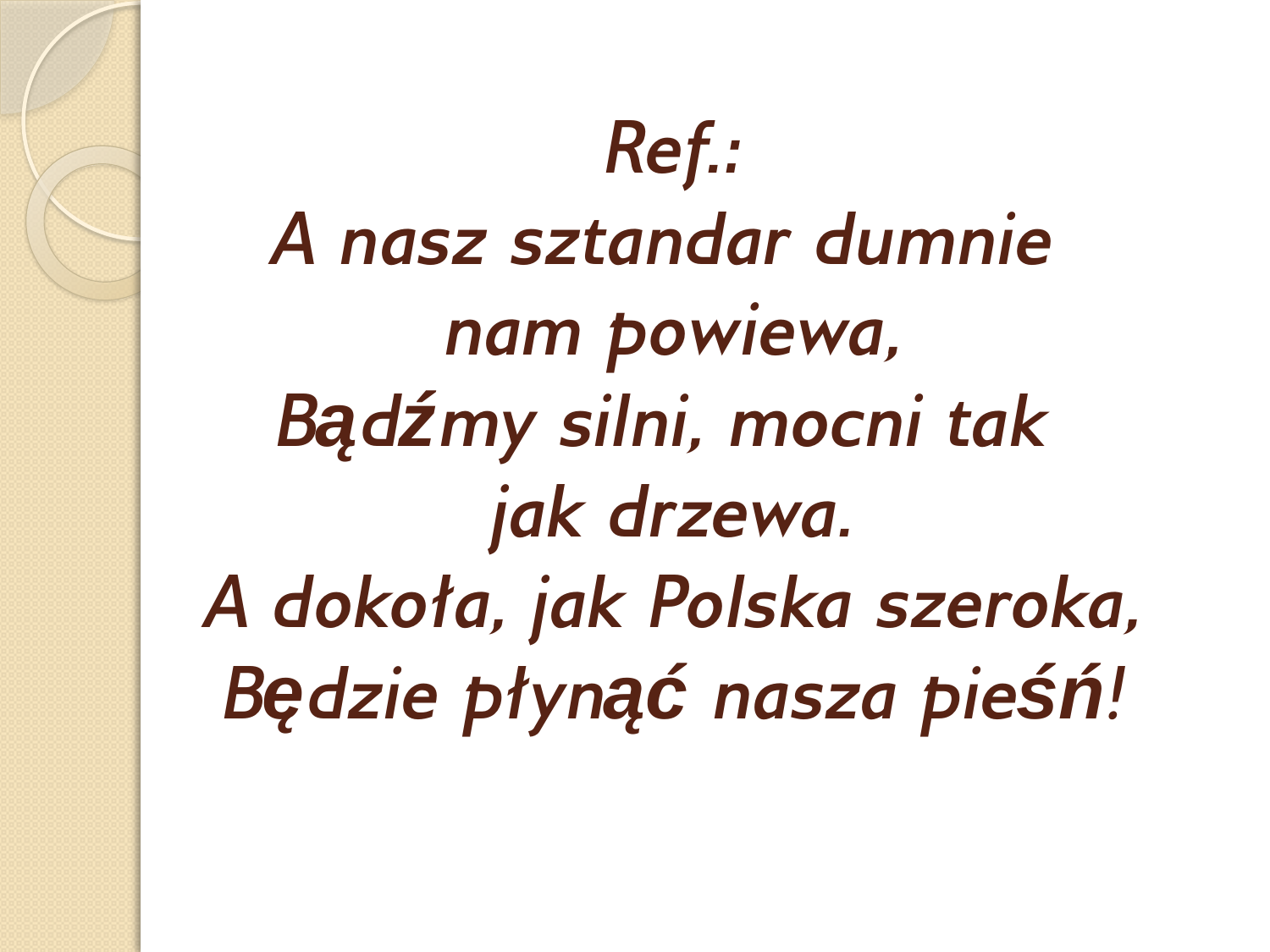

# Ref.: A nasz sztandar dumnie nam powiewa, Bądźmy silni, mocni tak jak drzewa. A dokoła, jak Polska szeroka, Będzie płynąć nasza pieśń!